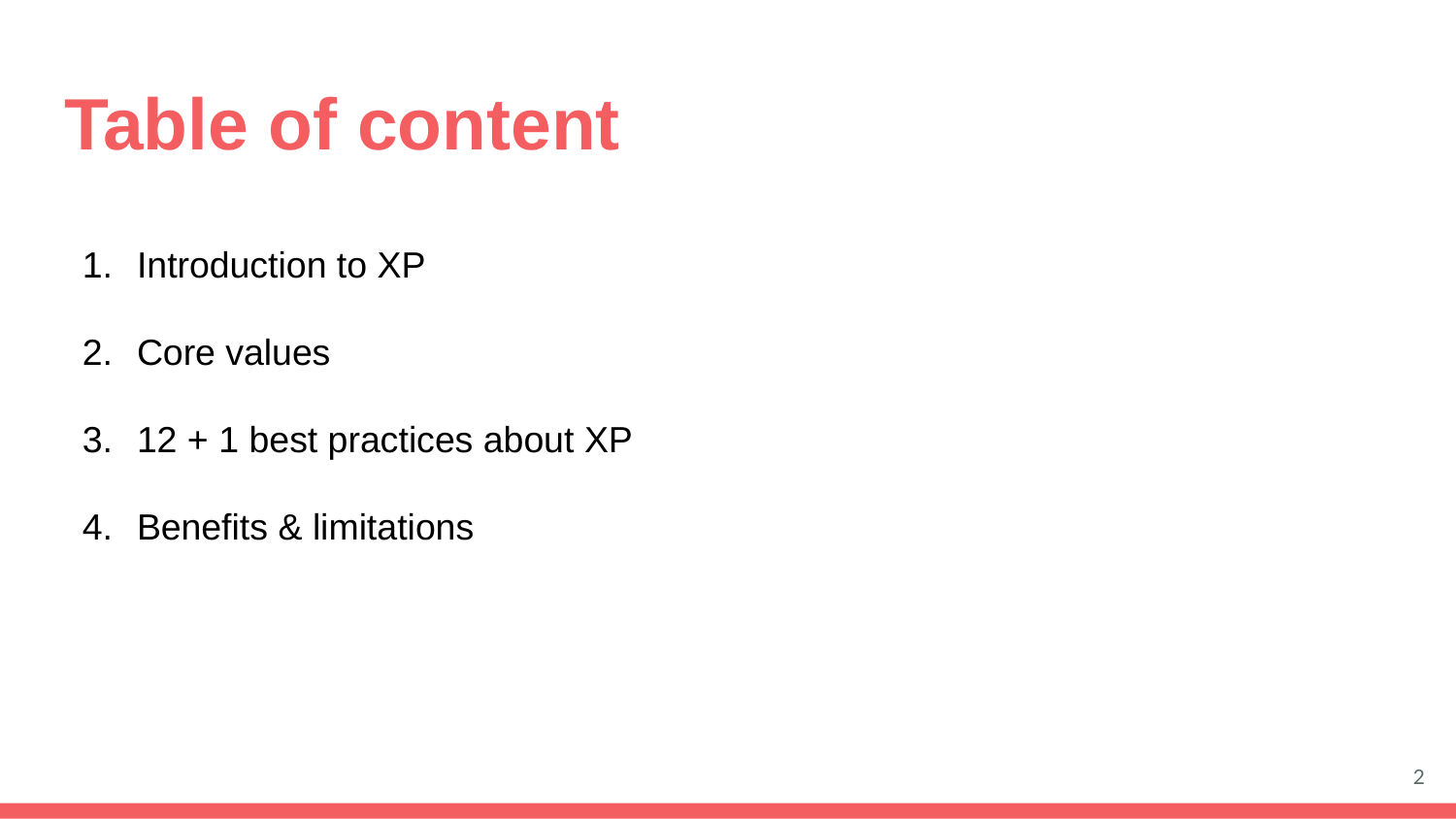

# Table of content
Introduction to XP
Core values
12 + 1 best practices about XP
Benefits & limitations
2